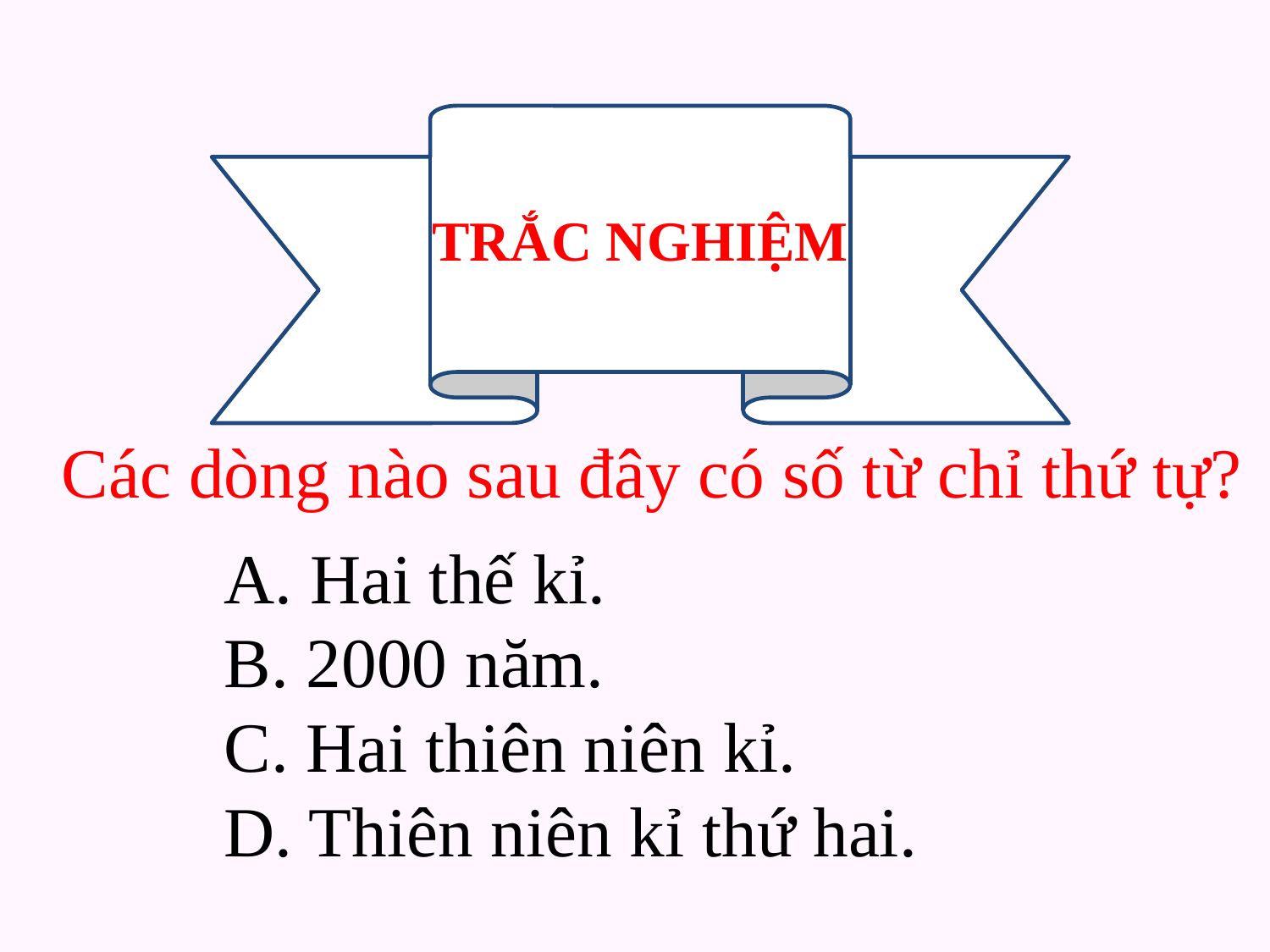

TRẮC NGHIỆM
 Các dòng nào sau đây có số từ chỉ thứ tự?
A. Hai thế kỉ.
B. 2000 năm.
C. Hai thiên niên kỉ.
D. Thiên niên kỉ thứ hai.